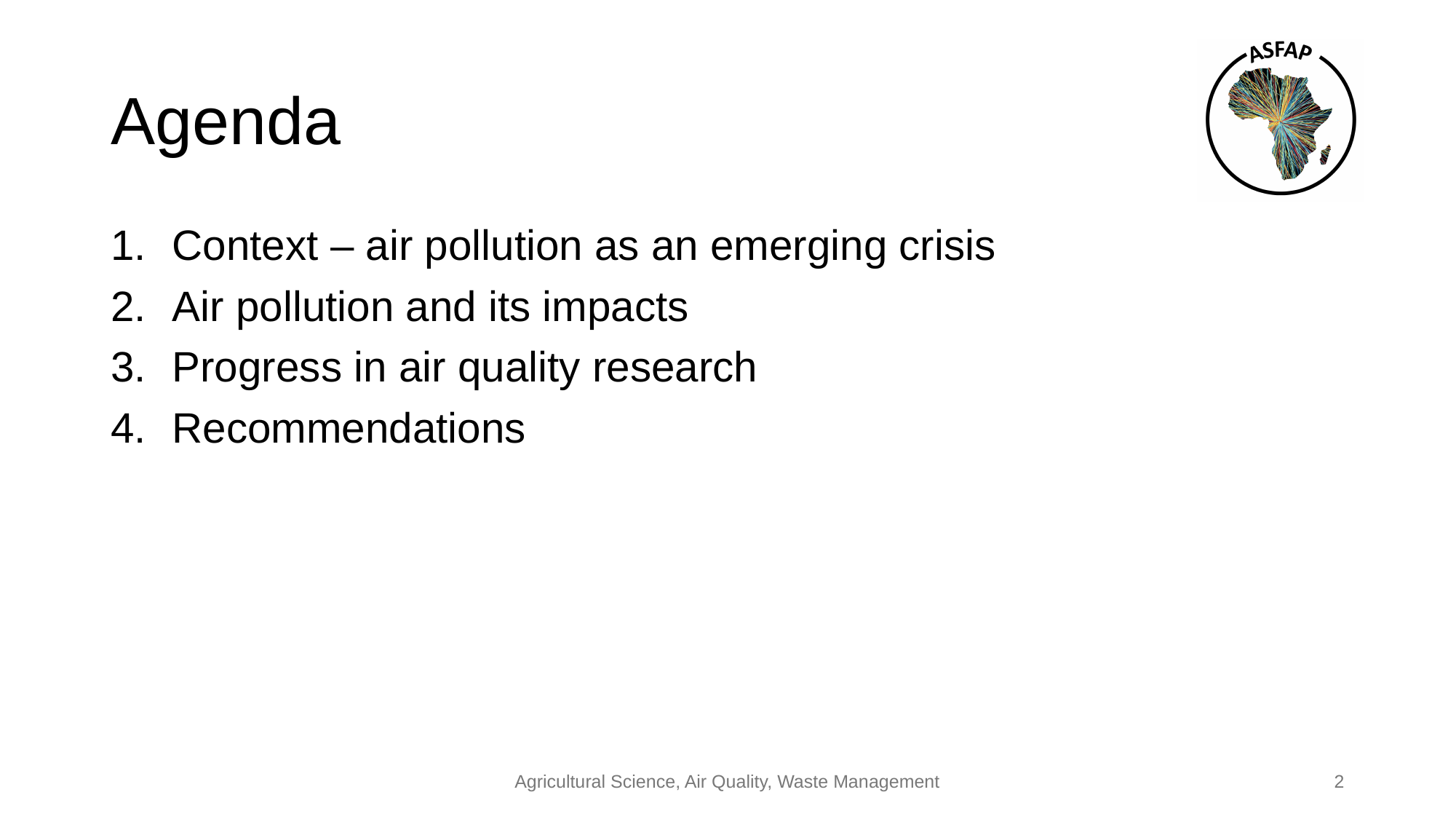

# Agenda
Context – air pollution as an emerging crisis
Air pollution and its impacts
Progress in air quality research
Recommendations

Agricultural Science, Air Quality, Waste Management
2